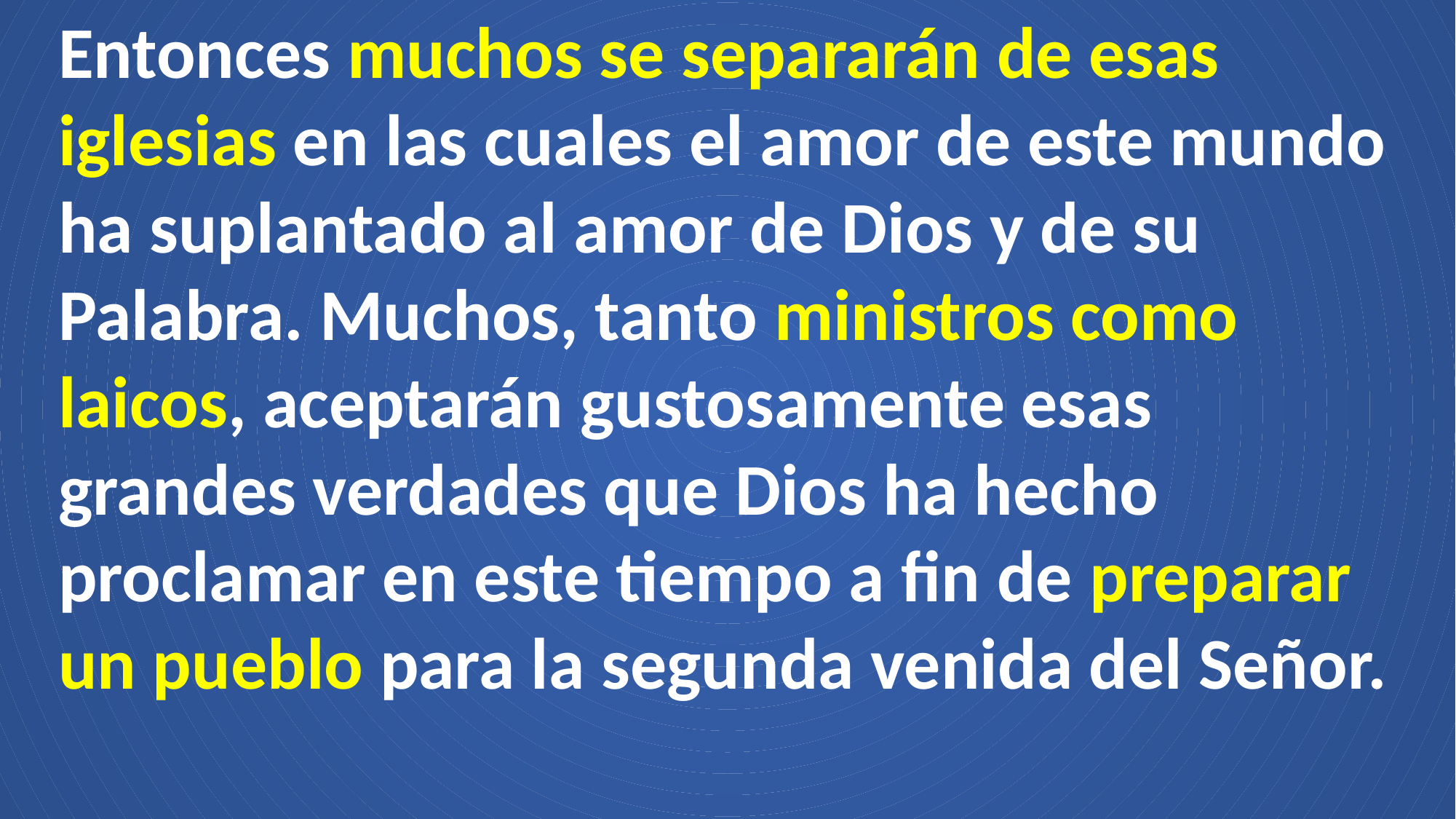

Entonces muchos se separarán de esas iglesias en las cuales el amor de este mundo ha suplantado al amor de Dios y de su Palabra. Muchos, tanto ministros como laicos, aceptarán gustosamente esas grandes verdades que Dios ha hecho proclamar en este tiempo a fin de preparar un pueblo para la segunda venida del Señor.